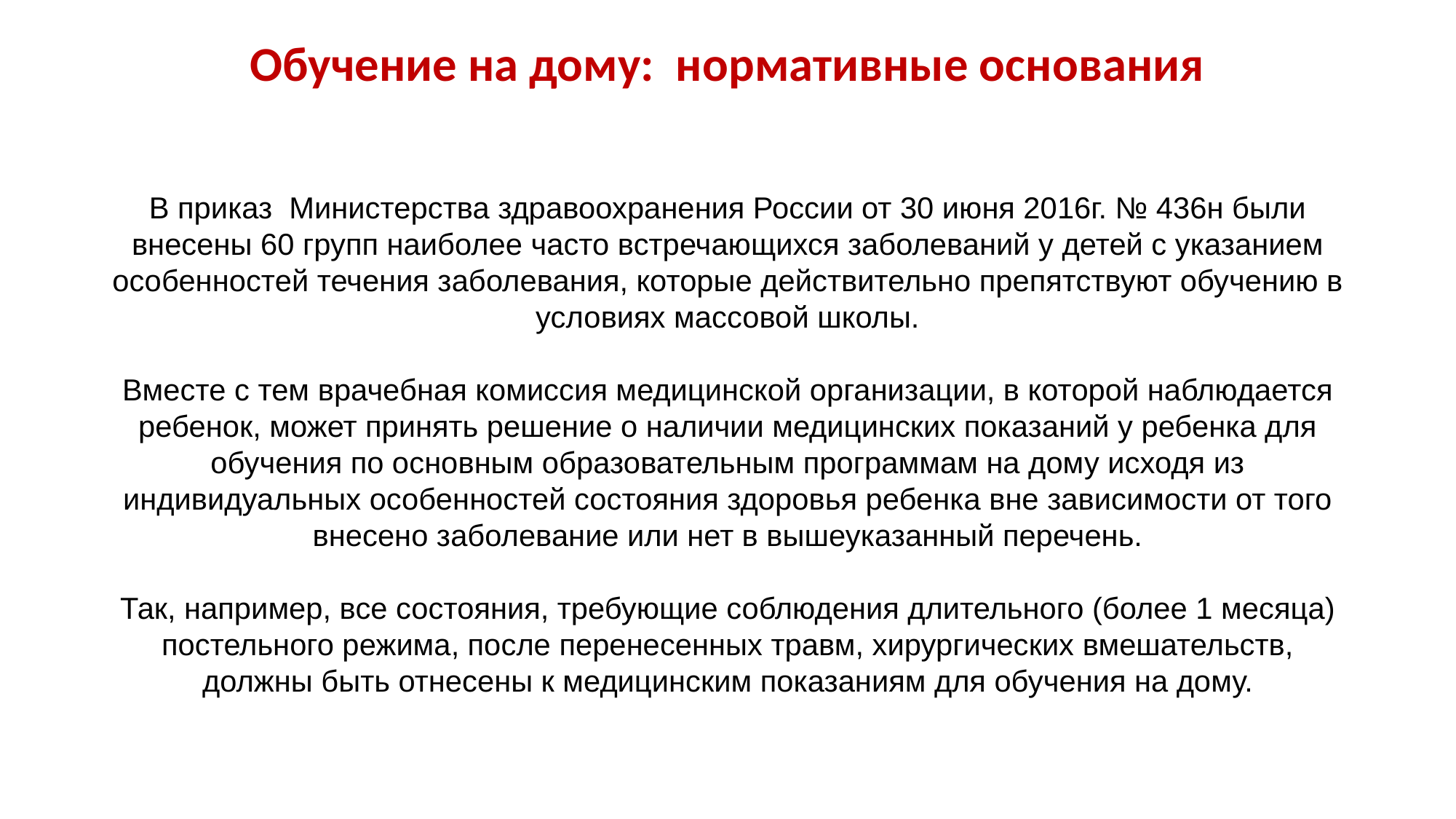

Обучение на дому:  нормативные основания
В приказ  Министерства здравоохранения России от 30 июня 2016г. № 436н были внесены 60 групп наиболее часто встречающихся заболеваний у детей с указанием особенностей течения заболевания, которые действительно препятствуют обучению в условиях массовой школы.

Вместе с тем врачебная комиссия медицинской организации, в которой наблюдается ребенок, может принять решение о наличии медицинских показаний у ребенка для обучения по основным образовательным программам на дому исходя из индивидуальных особенностей состояния здоровья ребенка вне зависимости от того внесено заболевание или нет в вышеуказанный перечень.

Так, например, все состояния, требующие соблюдения длительного (более 1 месяца) постельного режима, после перенесенных травм, хирургических вмешательств, должны быть отнесены к медицинским показаниям для обучения на дому.